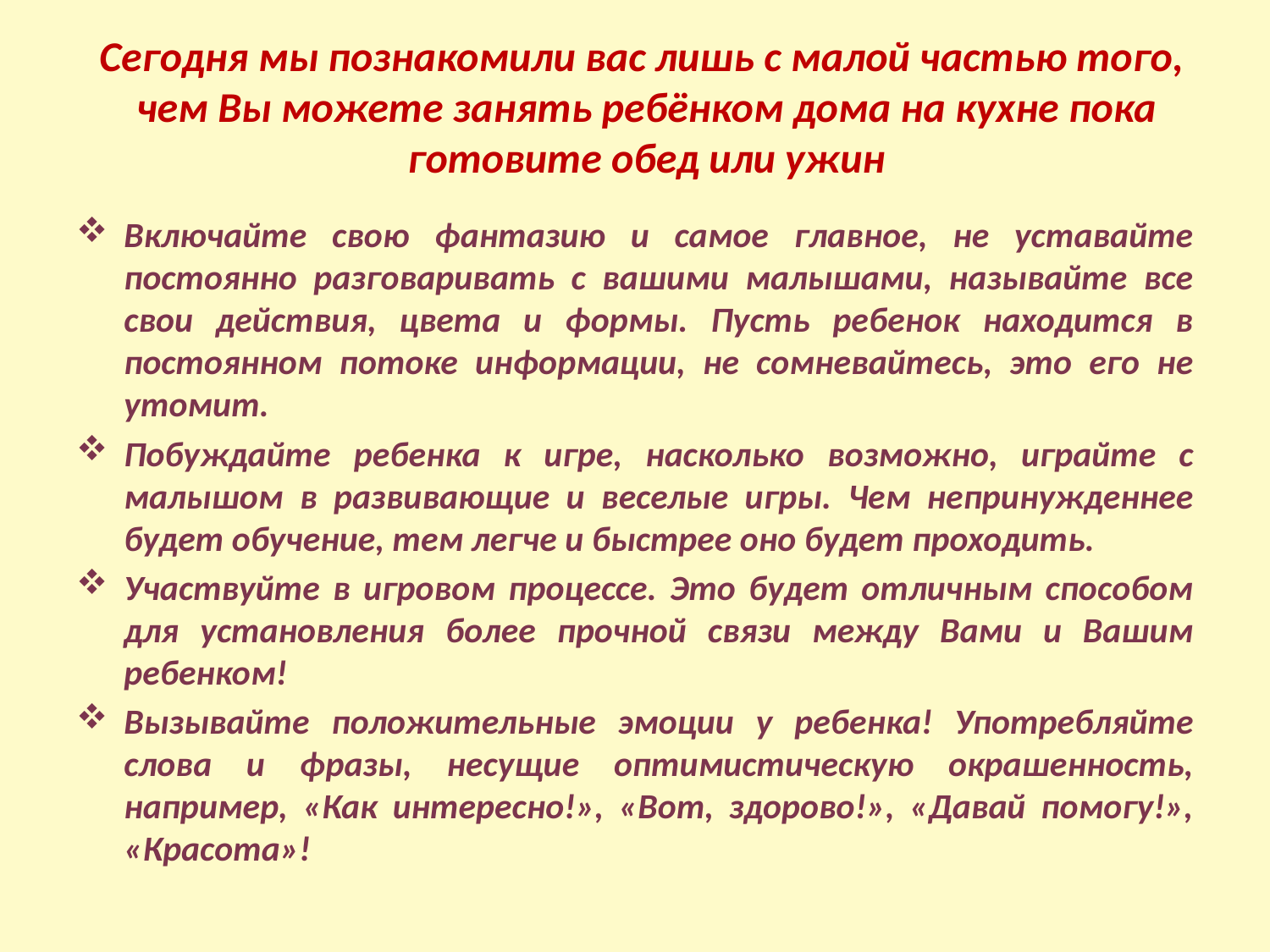

# Сегодня мы познакомили вас лишь с малой частью того, чем Вы можете занять ребёнком дома на кухне пока готовите обед или ужин
Включайте свою фантазию и самое главное, не уставайте постоянно разговаривать с вашими малышами, называйте все свои действия, цвета и формы. Пусть ребенок находится в постоянном потоке информации, не сомневайтесь, это его не утомит.
Побуждайте ребенка к игре, насколько возможно, играйте с малышом в развивающие и веселые игры. Чем непринужденнее будет обучение, тем легче и быстрее оно будет проходить.
Участвуйте в игровом процессе. Это будет отличным способом для установления более прочной связи между Вами и Вашим ребенком!
Вызывайте положительные эмоции у ребенка! Употребляйте слова и фразы, несущие оптимистическую окрашенность, например, «Как интересно!», «Вот, здорово!», «Давай помогу!», «Красота»!